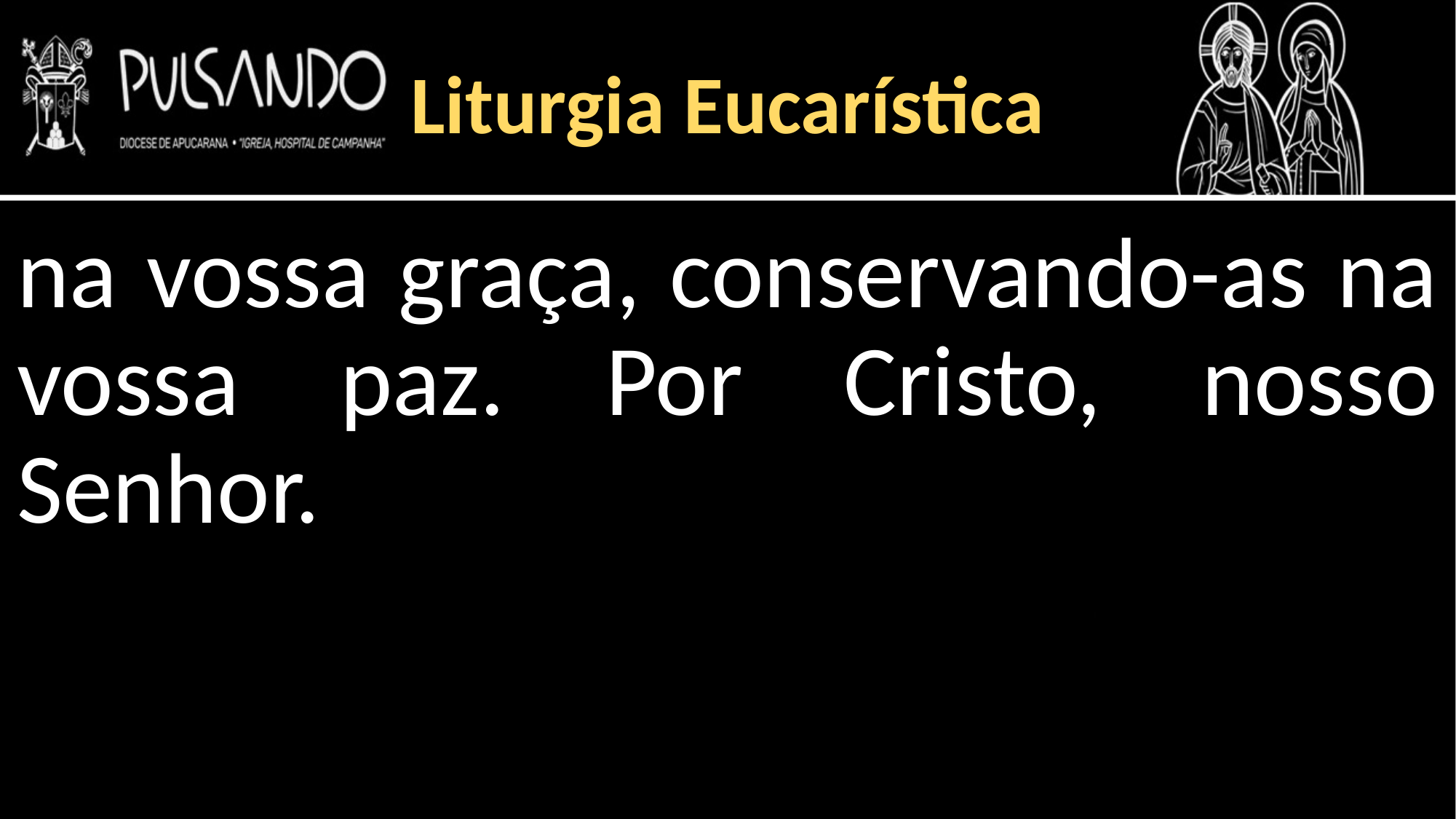

Liturgia Eucarística
na vossa graça, conservando-as na vossa paz. Por Cristo, nosso Senhor.